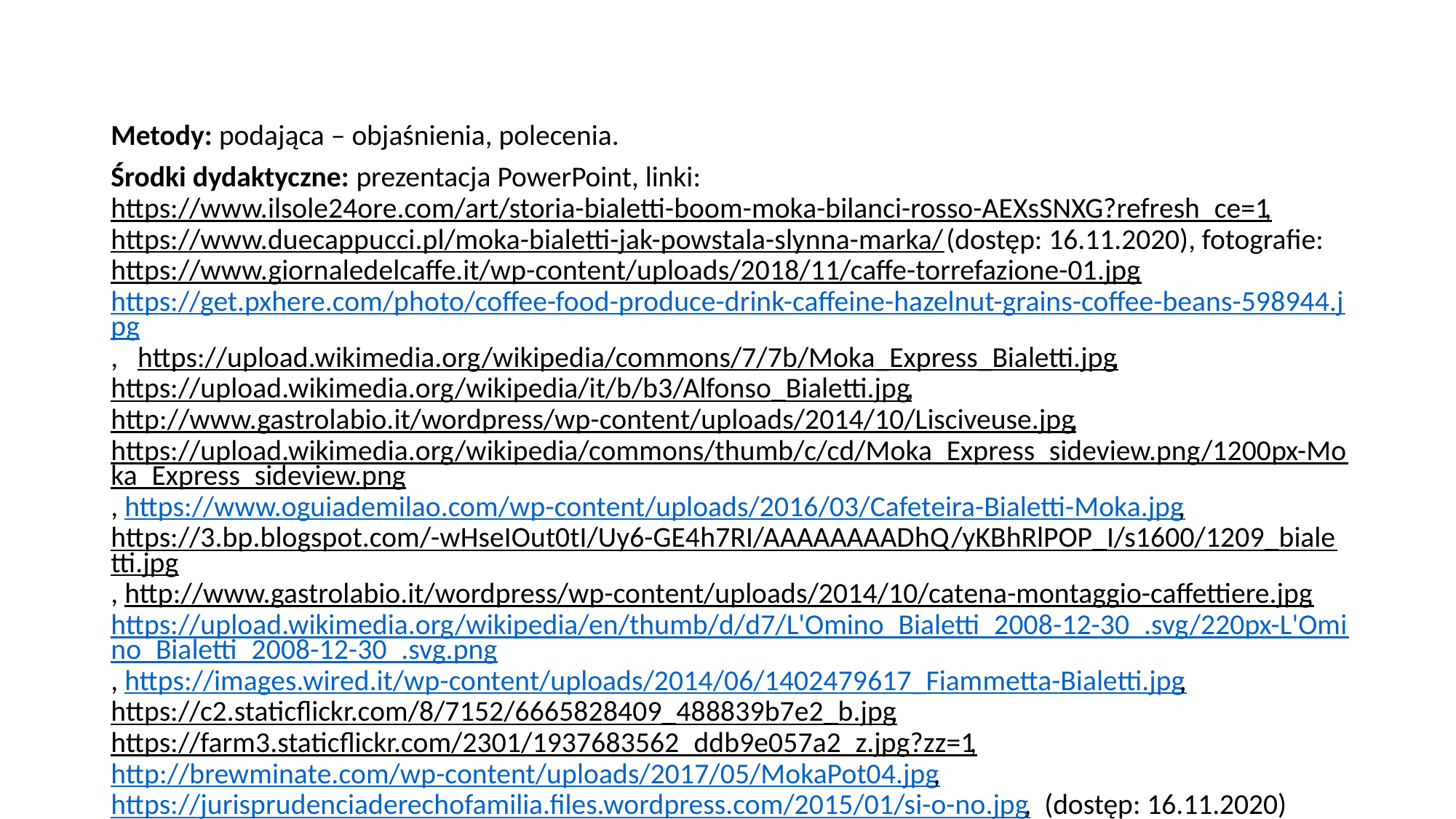

#
Metody: podająca – objaśnienia, polecenia.
Środki dydaktyczne: prezentacja PowerPoint, linki: https://www.ilsole24ore.com/art/storia-bialetti-boom-moka-bilanci-rosso-AEXsSNXG?refresh_ce=1,  https://www.duecappucci.pl/moka-bialetti-jak-powstala-slynna-marka/ (dostęp: 16.11.2020), fotografie: https://www.giornaledelcaffe.it/wp-content/uploads/2018/11/caffe-torrefazione-01.jpg, https://get.pxhere.com/photo/coffee-food-produce-drink-caffeine-hazelnut-grains-coffee-beans-598944.jpg,   https://upload.wikimedia.org/wikipedia/commons/7/7b/Moka_Express_Bialetti.jpg, https://upload.wikimedia.org/wikipedia/it/b/b3/Alfonso_Bialetti.jpg, http://www.gastrolabio.it/wordpress/wp-content/uploads/2014/10/Lisciveuse.jpg, https://upload.wikimedia.org/wikipedia/commons/thumb/c/cd/Moka_Express_sideview.png/1200px-Moka_Express_sideview.png, https://www.oguiademilao.com/wp-content/uploads/2016/03/Cafeteira-Bialetti-Moka.jpg, https://3.bp.blogspot.com/-wHseIOut0tI/Uy6-GE4h7RI/AAAAAAAADhQ/yKBhRlPOP_I/s1600/1209_bialetti.jpg, http://www.gastrolabio.it/wordpress/wp-content/uploads/2014/10/catena-montaggio-caffettiere.jpg, https://upload.wikimedia.org/wikipedia/en/thumb/d/d7/L'Omino_Bialetti_2008-12-30_.svg/220px-L'Omino_Bialetti_2008-12-30_.svg.png, https://images.wired.it/wp-content/uploads/2014/06/1402479617_Fiammetta-Bialetti.jpg, https://c2.staticflickr.com/8/7152/6665828409_488839b7e2_b.jpg, https://farm3.staticflickr.com/2301/1937683562_ddb9e057a2_z.jpg?zz=1, http://brewminate.com/wp-content/uploads/2017/05/MokaPot04.jpg, https://jurisprudenciaderechofamilia.files.wordpress.com/2015/01/si-o-no.jpg,  (dostęp: 16.11.2020)